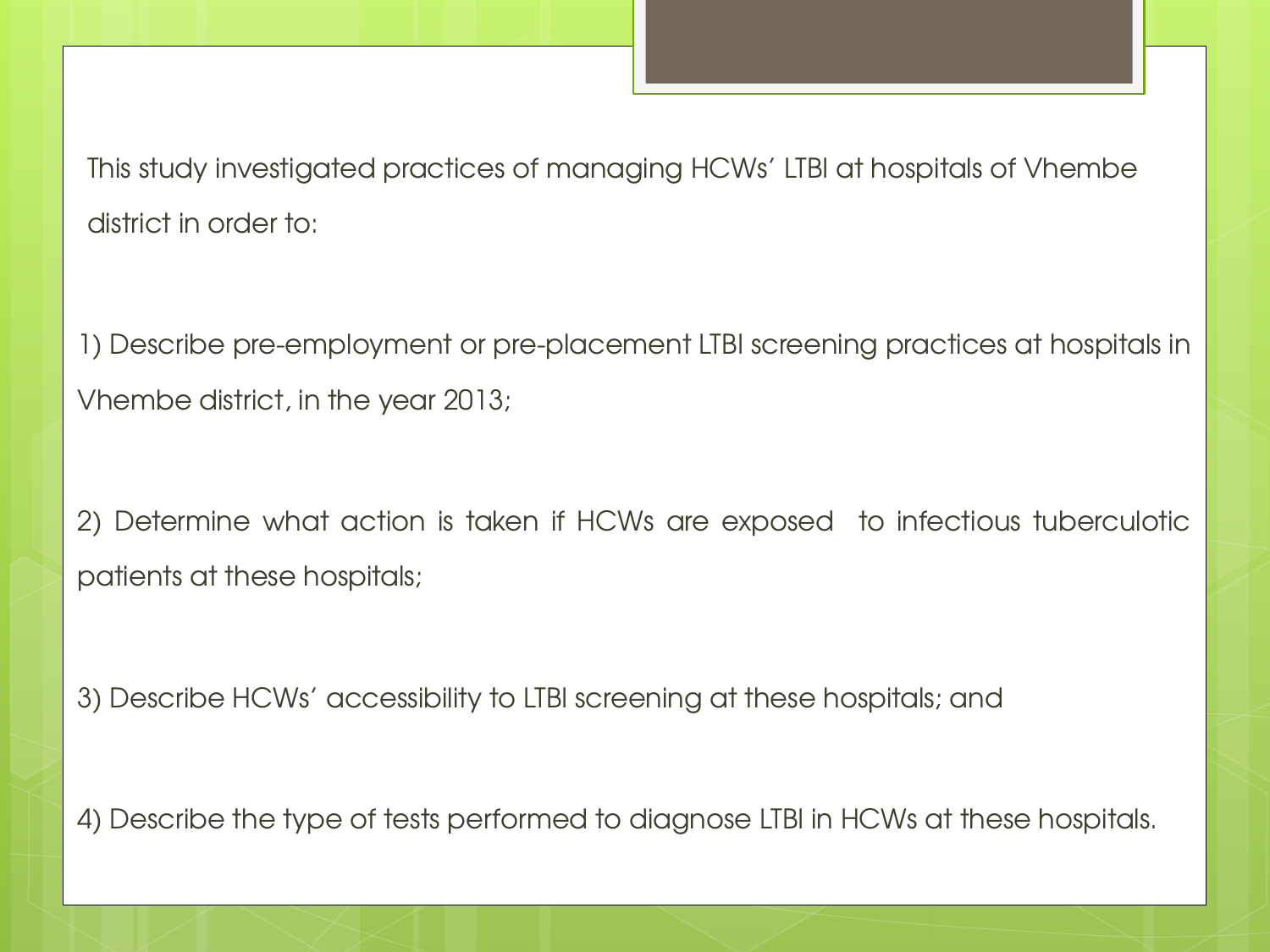

This study in­vestigated practices of managing HCWs’ LTBI at hospitals of Vhembe district in order to:

1) Describe pre-employment or pre-placement LTBI screening practices at hospitals in Vhembe district, in the year 2013;

2) Determine what action is taken if HCWs are exposed  to infectious tuberculotic patients at these hospitals;

3) Describe HCWs’ accessibility to LTBI screening at these hospitals; and

4) Describe the type of tests performed to diagnose LTBI in HCWs at these hospitals.